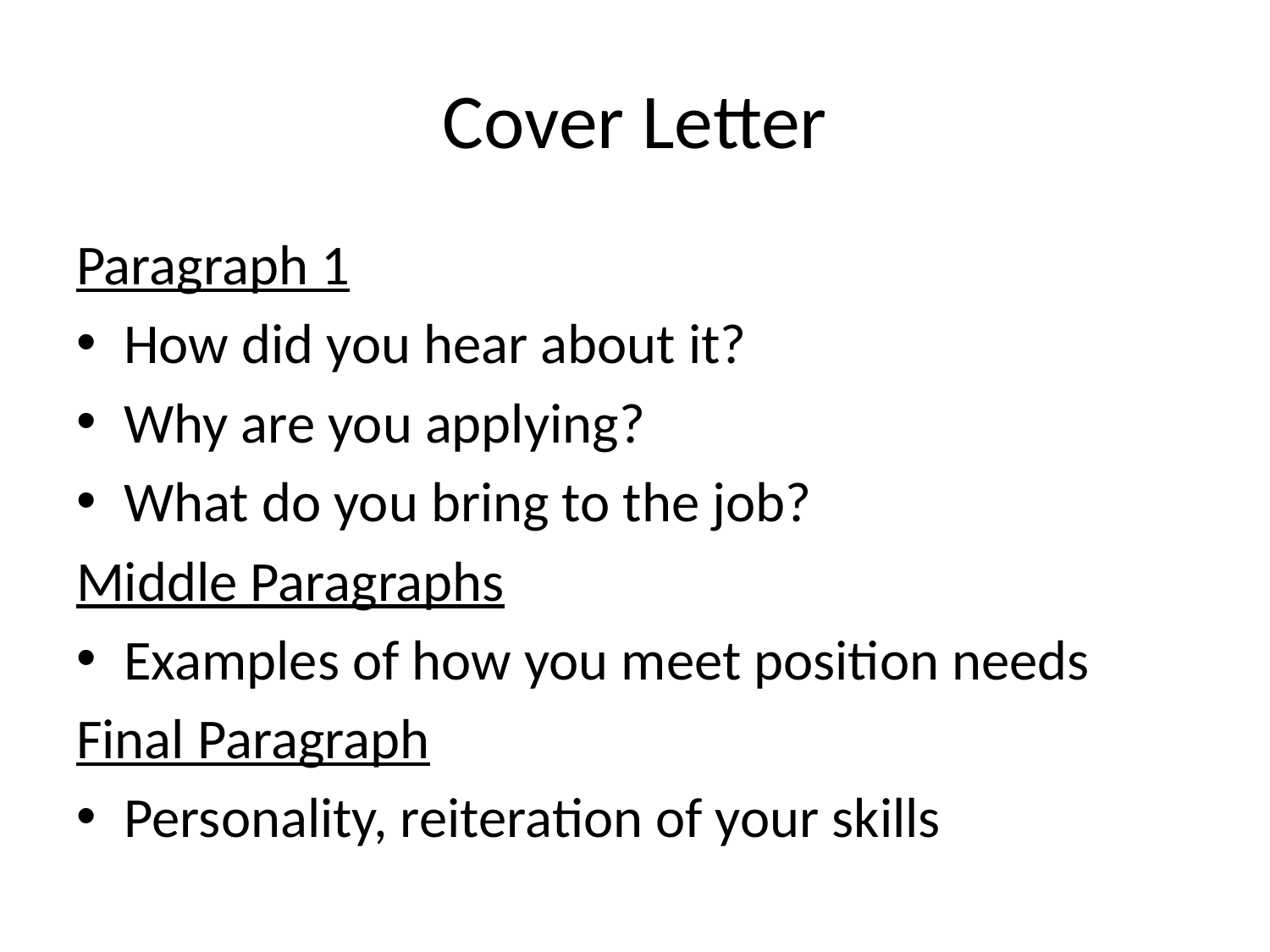

# Cover Letter
Paragraph 1
How did you hear about it?
Why are you applying?
What do you bring to the job?
Middle Paragraphs
Examples of how you meet position needs
Final Paragraph
Personality, reiteration of your skills